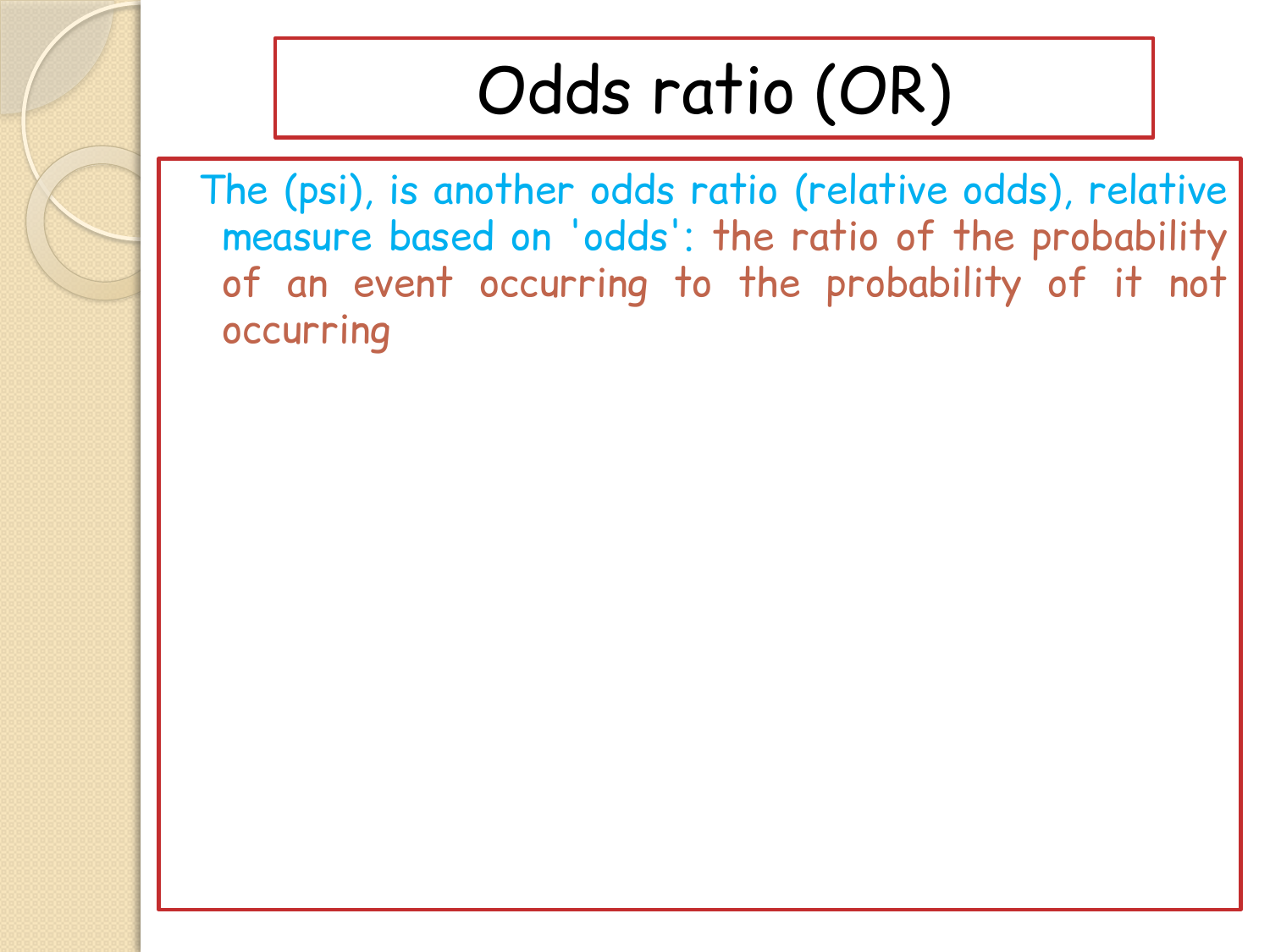

# Odds ratio (OR)
 The (psi), is another odds ratio (relative odds), relative measure based on 'odds': the ratio of the probability of an event occurring to the probability of it not occurring